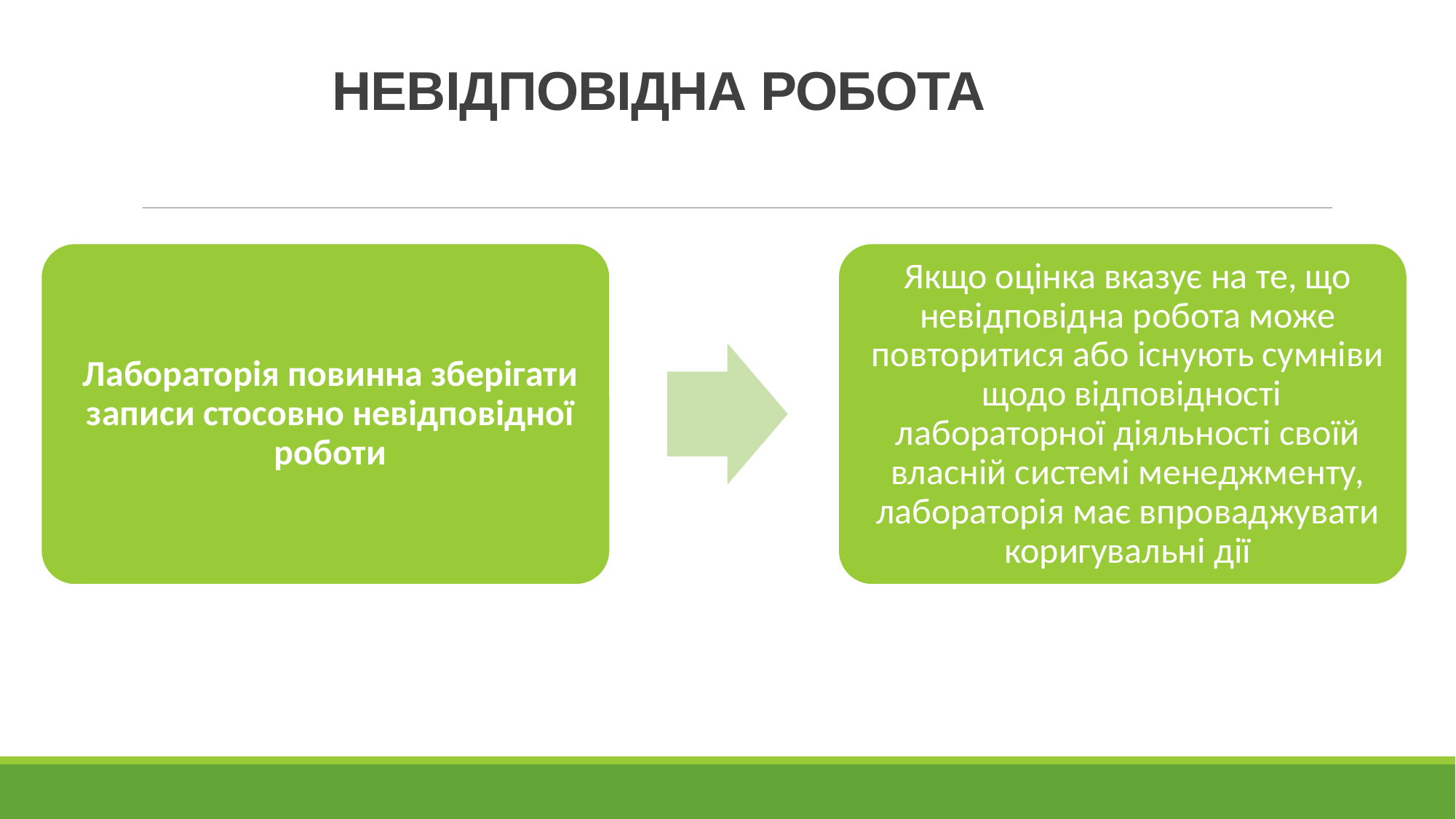

# НЕВІДПОВІДНА РОБОТА
Лабораторія повинна зберігати записи стосовно невідповідної роботи

Якщо оцінка вказує на те, що невідповідна робота може повторитися або існують сумніви  щодо відповідності лабораторної діяльності своїй власній системі менеджменту, лабораторія має впроваджувати коригувальні дії